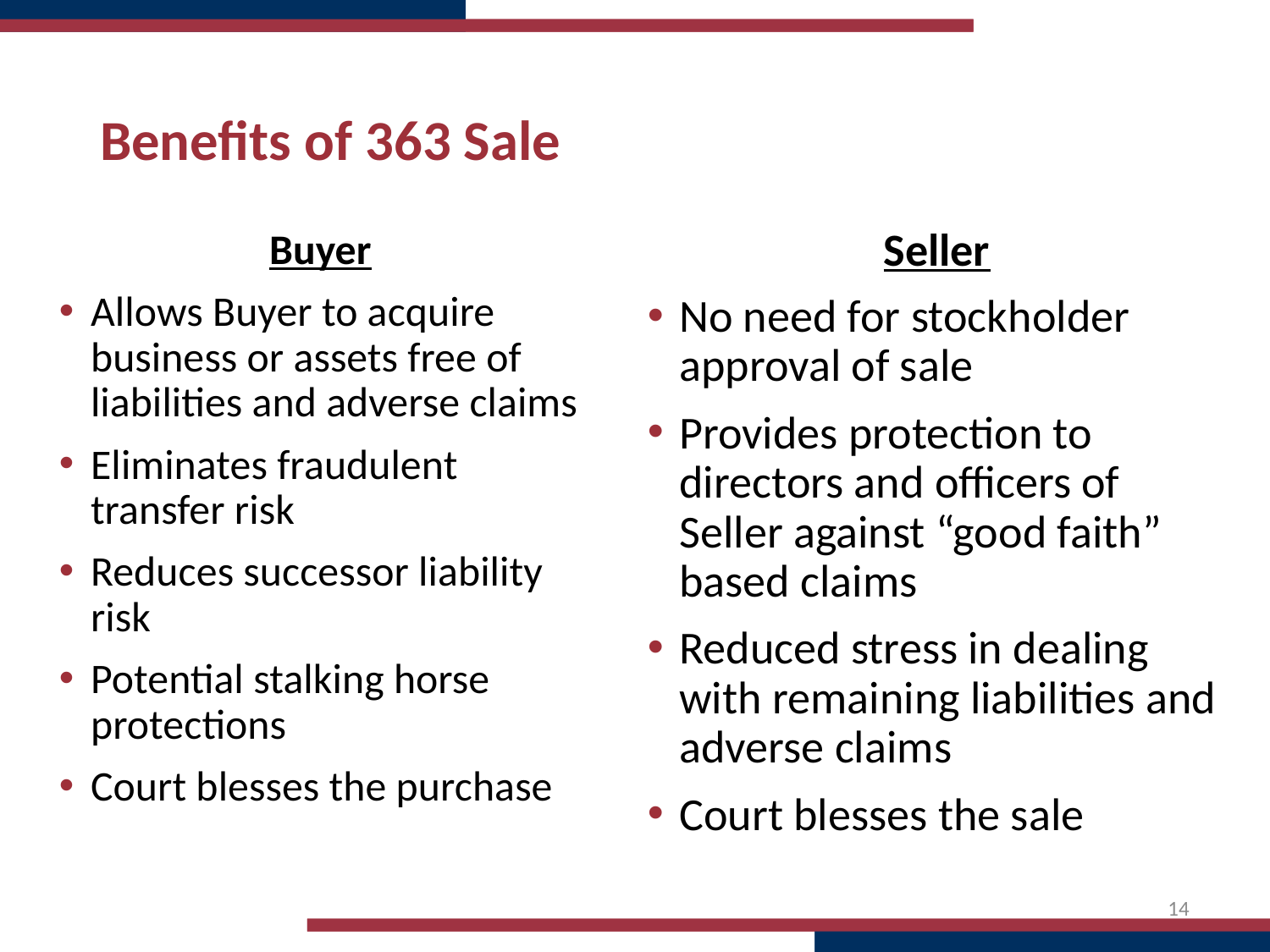

# Benefits of 363 Sale
Buyer
Allows Buyer to acquire business or assets free of liabilities and adverse claims
Eliminates fraudulent transfer risk
Reduces successor liability risk
Potential stalking horse protections
Court blesses the purchase

Seller
No need for stockholder approval of sale
Provides protection to directors and officers of Seller against “good faith” based claims
Reduced stress in dealing with remaining liabilities and adverse claims
Court blesses the sale

14